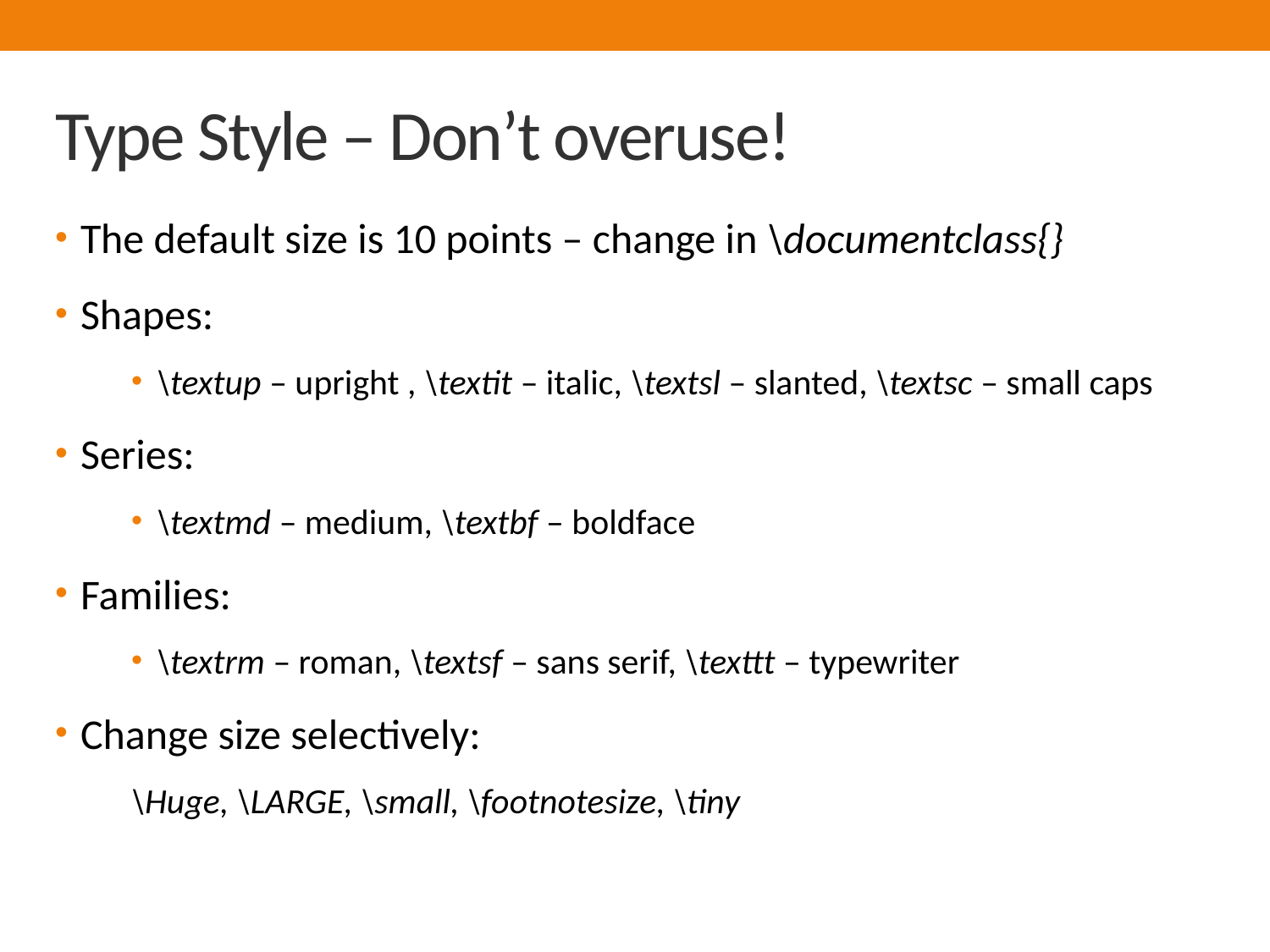

# Type Style – Don’t overuse!
The default size is 10 points – change in \documentclass{}
Shapes:
\textup – upright , \textit – italic, \textsl – slanted, \textsc – small caps
Series:
\textmd – medium, \textbf – boldface
Families:
\textrm – roman, \textsf – sans serif, \texttt – typewriter
Change size selectively:
\Huge, \LARGE, \small, \footnotesize, \tiny